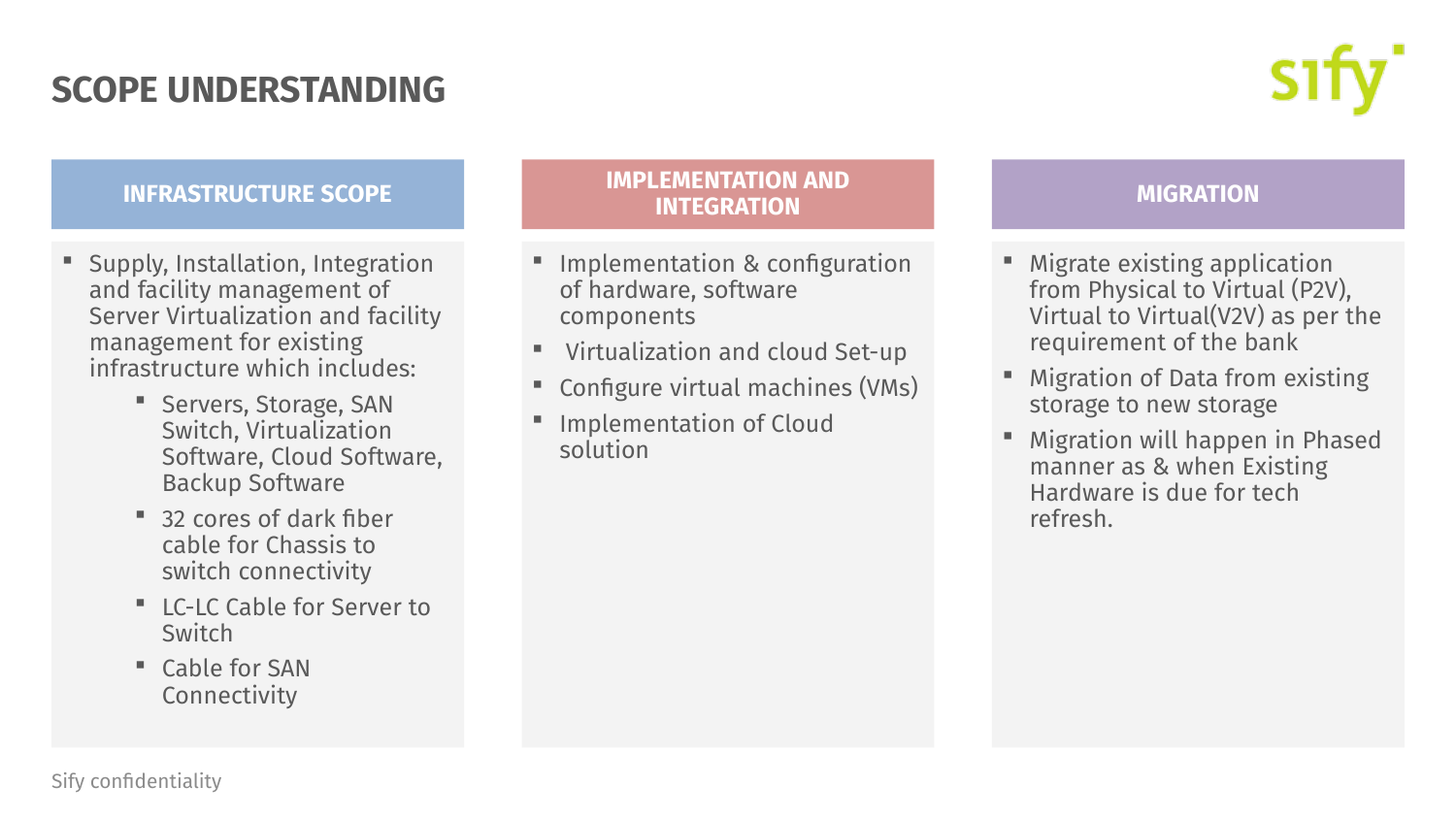

# Scope Understanding
INFRASTRUCTURE SCOPE
IMPLEMENTATION AND INTEGRATION
MIGRATION
Supply, Installation, Integration and facility management of Server Virtualization and facility management for existing infrastructure which includes:
Servers, Storage, SAN Switch, Virtualization Software, Cloud Software, Backup Software
32 cores of dark fiber cable for Chassis to switch connectivity
LC-LC Cable for Server to Switch
Cable for SAN Connectivity
Implementation & configuration of hardware, software components
 Virtualization and cloud Set-up
Configure virtual machines (VMs)
Implementation of Cloud solution
Migrate existing application from Physical to Virtual (P2V), Virtual to Virtual(V2V) as per the requirement of the bank
Migration of Data from existing storage to new storage
Migration will happen in Phased manner as & when Existing Hardware is due for tech refresh.